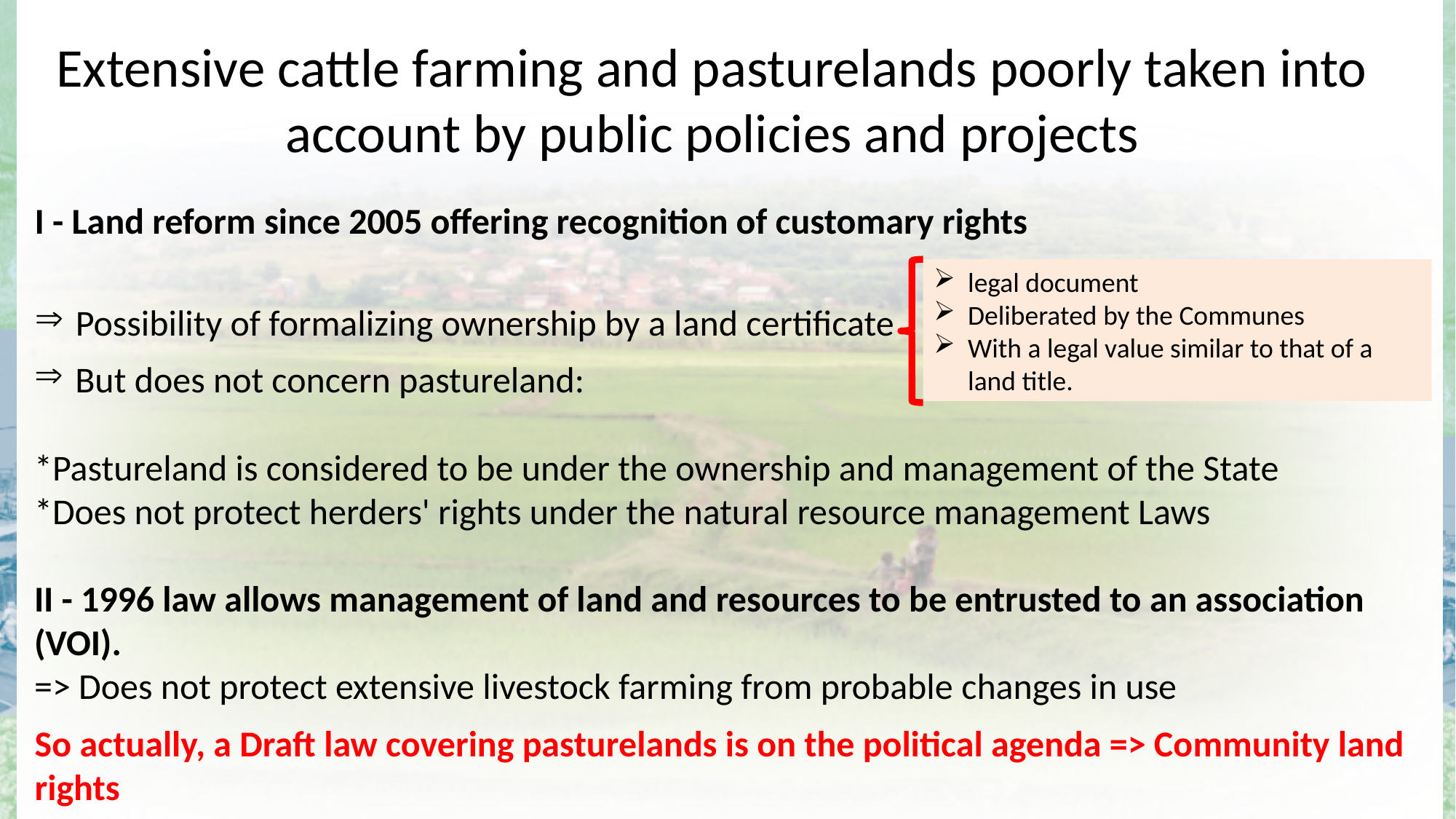

# Extensive cattle farming and pasturelands poorly taken into account by public policies and projects
I - Land reform since 2005 offering recognition of customary rights

Possibility of formalizing ownership by a land certificate

legal document
Deliberated by the Communes
With a legal value similar to that of a land title.
But does not concern pastureland:

*Pastureland is considered to be under the ownership and management of the State
*Does not protect herders' rights under the natural resource management Laws

II - 1996 law allows management of land and resources to be entrusted to an association (VOI).
=> Does not protect extensive livestock farming from probable changes in use
So actually, a Draft law covering pasturelands is on the political agenda => Community land rights